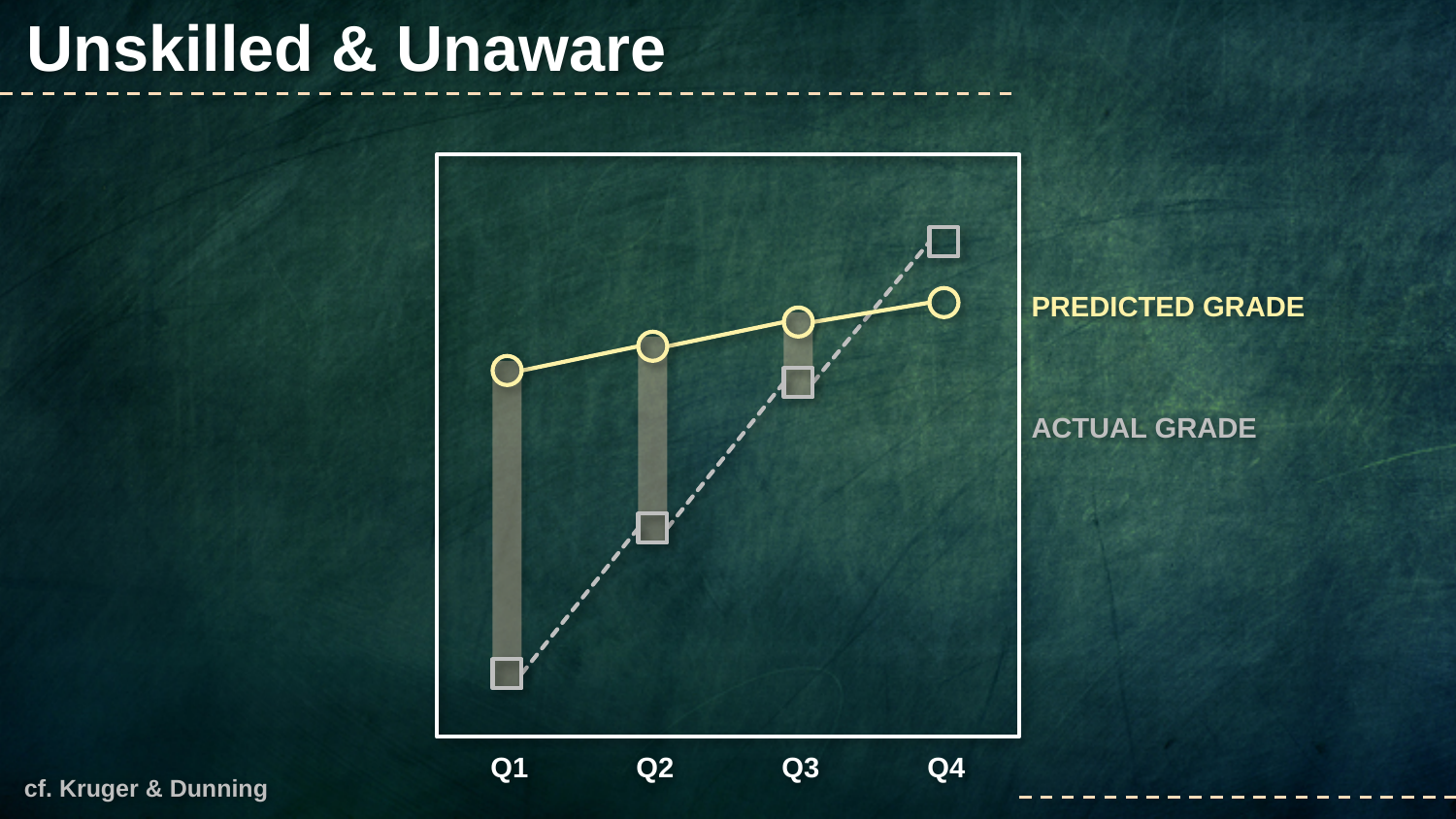

Unskilled & Unaware

PREDICTED GRADE

ACTUAL GRADE

Q1
Q2
Q3
Q4
cf. Kruger & Dunning